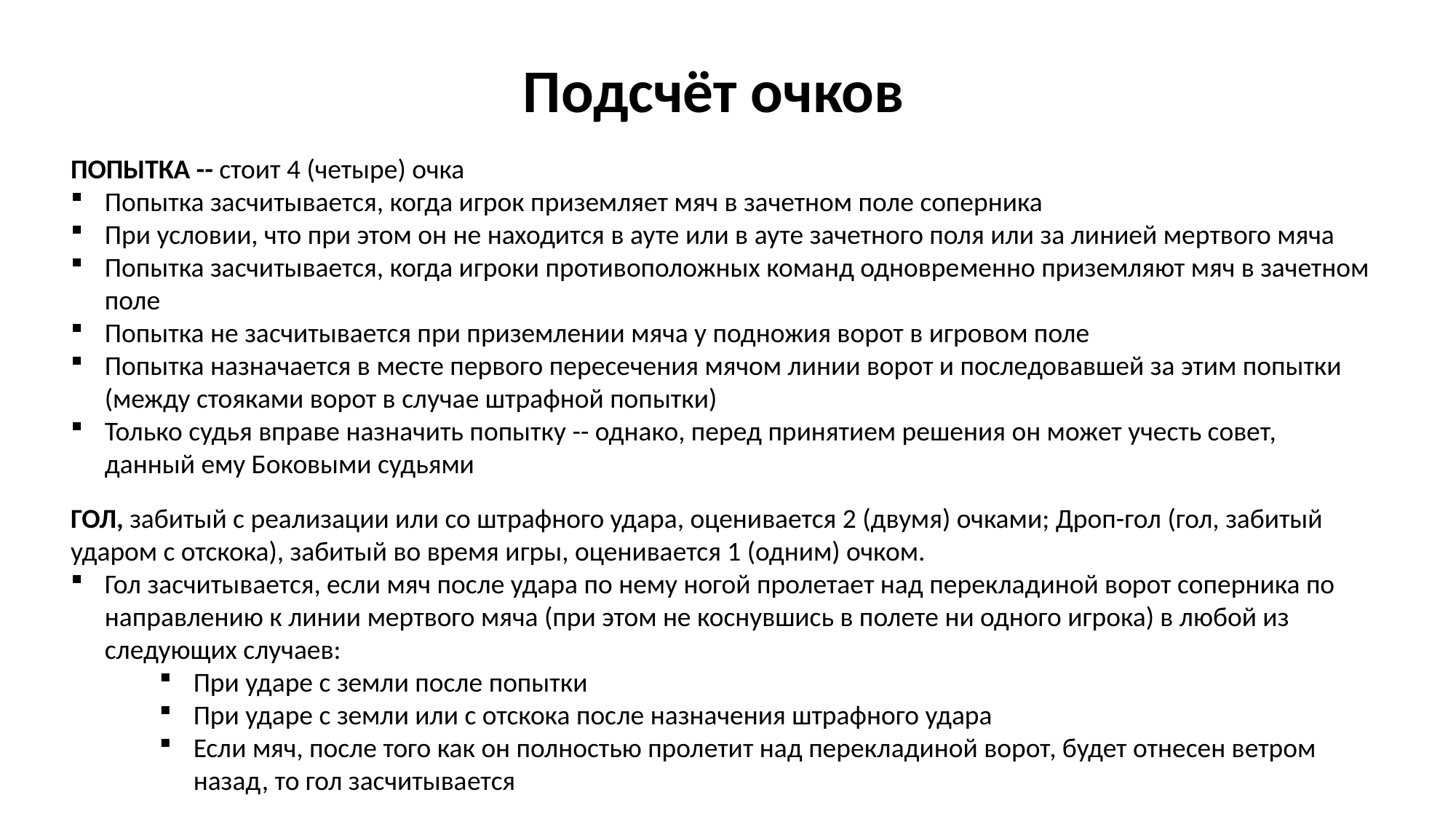

Подсчёт очков

ПОПЫТКА -- стоит 4 (четыре) очка
Попытка засчитывается, когда игрок приземляет мяч в зачетном поле соперника
При условии, что при этом он не находится в ауте или в ауте зачетного поля или за линией мертвого мяча
Попытка засчитывается, когда игроки противоположных команд одновре­менно приземляют мяч в зачетном поле
Попытка не засчитывается при приземлении мяча у подножия ворот в игровом поле
Попытка назначается в месте первого пересечения мячом линии ворот и последовавшей за этим попытки (между стояками ворот в случае штрафной попытки)
Только судья вправе назначить попытку -- однако, перед принятием решения он может учесть совет, данный ему Боковыми судьями

ГОЛ, забитый с реализации или со штрафного удара, оценивается 2 (двумя) очками; Дроп-гол (гол, забитый ударом с отскока), забитый во время игры, оценивается 1 (одним) очком.
Гол засчитывается, если мяч после удара по нему ногой пролетает над перекладиной ворот соперника по направлению к линии мертвого мяча (при этом не коснувшись в полете ни одного игрока) в любой из следующих случаев:
При ударе с земли после попытки
При ударе с земли или с отскока пос­ле назначения штрафного удара
Если мяч, после того как он полностью пролетит над перекладиной ворот, будет отнесен ветром назад, то гол засчитыва­ется